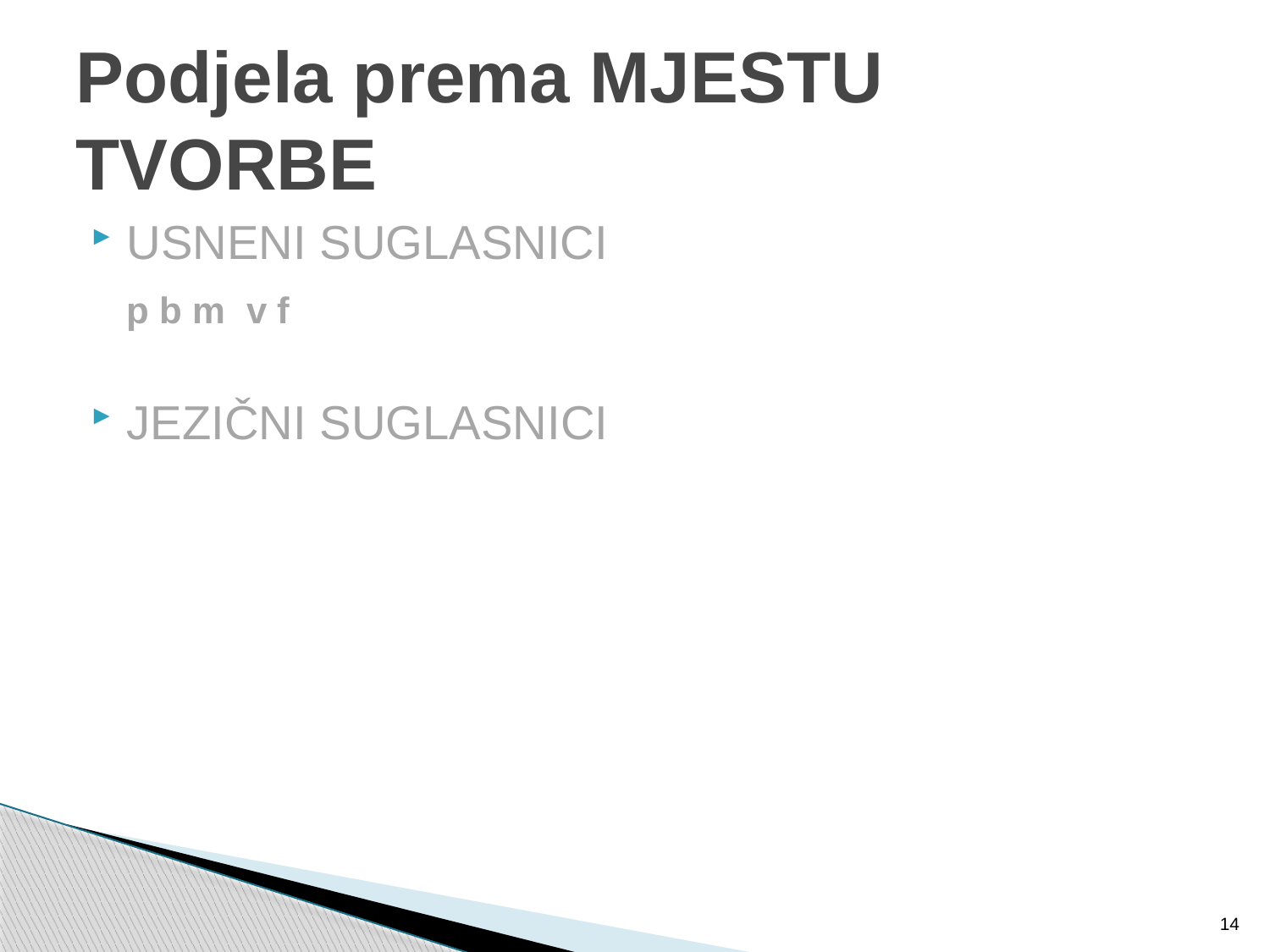

# Podjela prema MJESTU TVORBE
USNENI SUGLASNICI
	p b m  v f

JEZIČNI SUGLASNICI
14